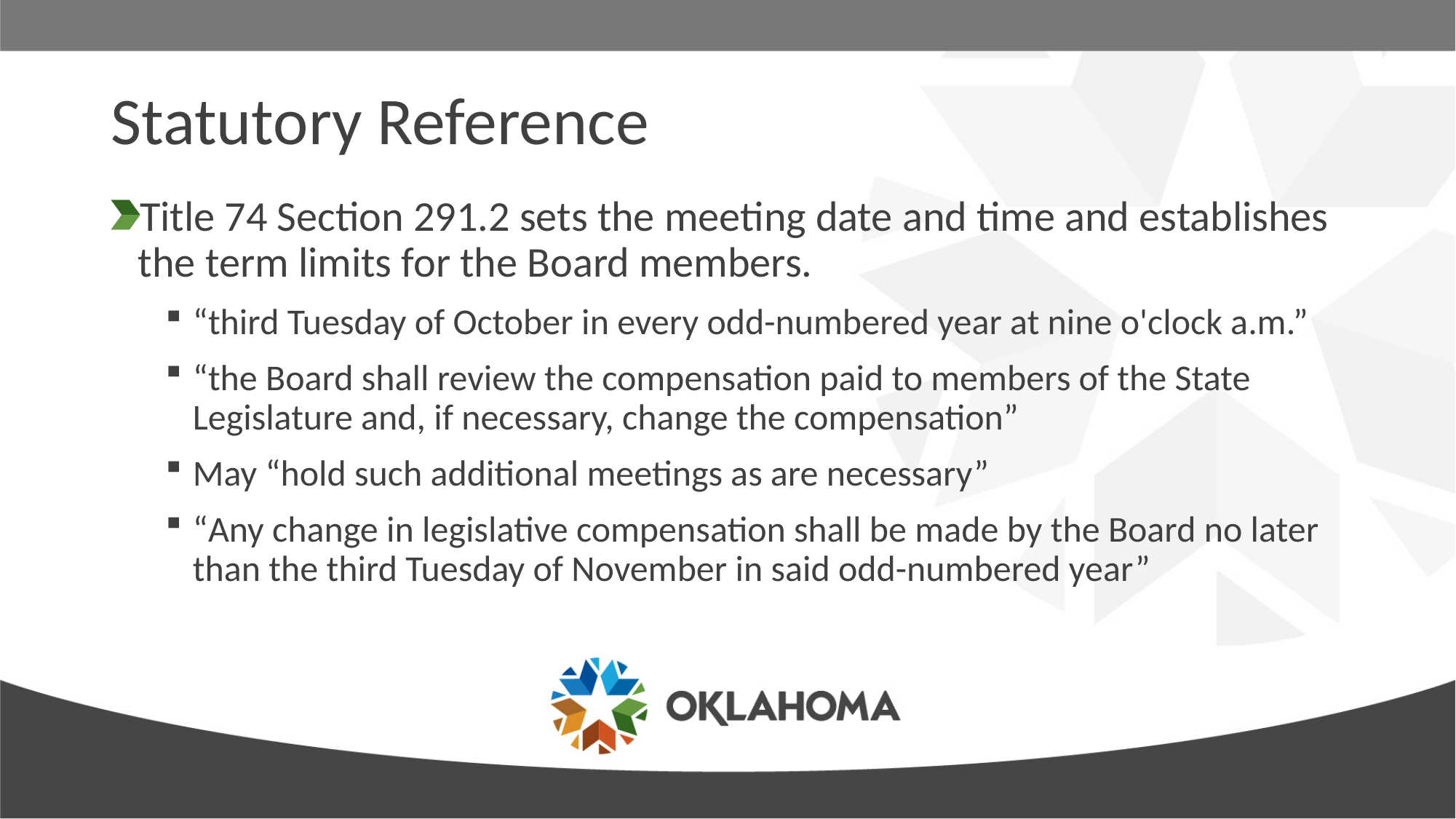

# Statutory Reference
Title 74 Section 291.2 sets the meeting date and time and establishes the term limits for the Board members.
“third Tuesday of October in every odd-numbered year at nine o'clock a.m.”
“the Board shall review the compensation paid to members of the State Legislature and, if necessary, change the compensation”
May “hold such additional meetings as are necessary”
“Any change in legislative compensation shall be made by the Board no later than the third Tuesday of November in said odd-numbered year”